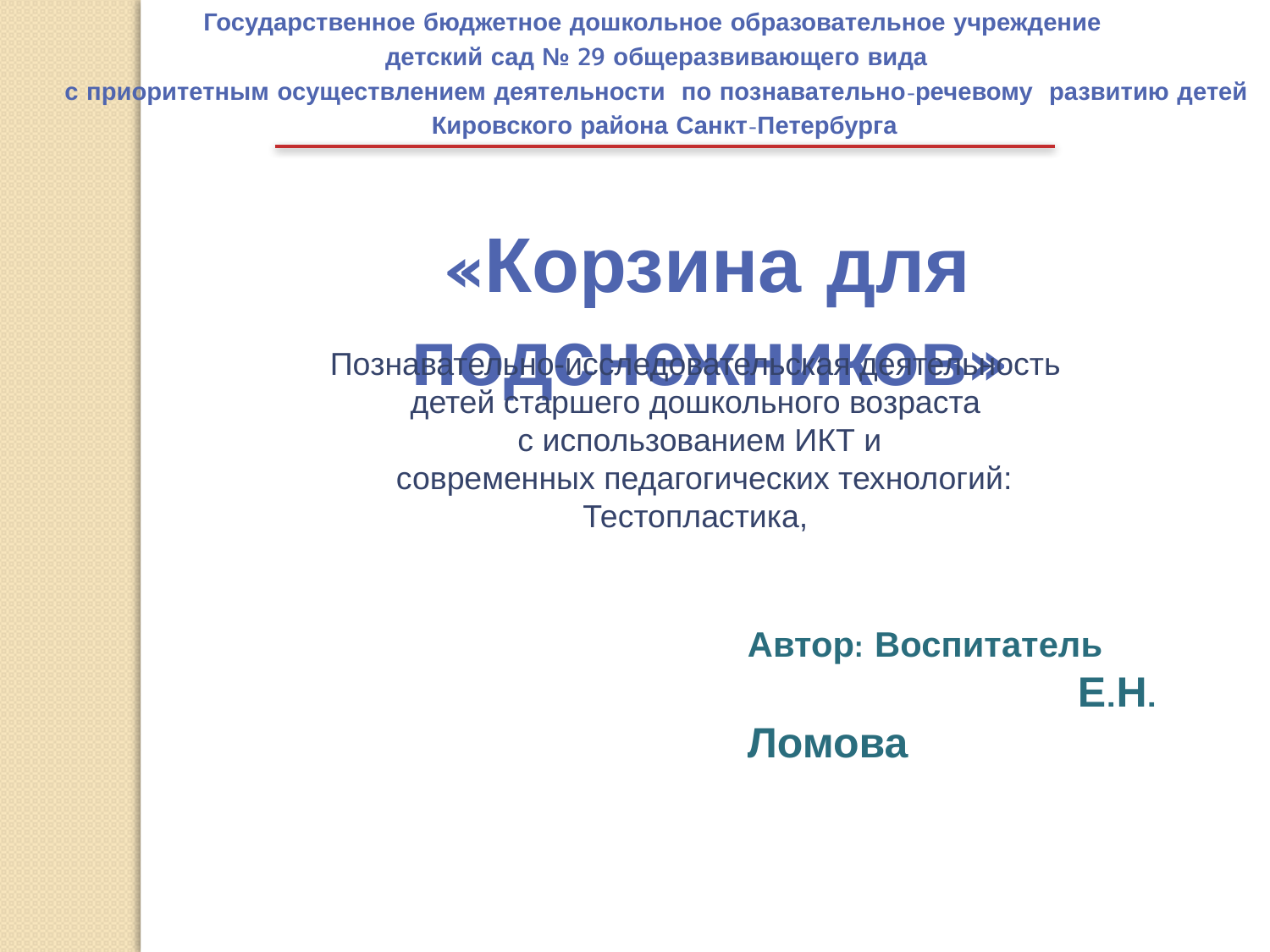

Государственное бюджетное дошкольное образовательное учреждение
 детский сад № 29 общеразвивающего вида
 с приоритетным осуществлением деятельности  по познавательно-речевому  развитию детей
   Кировского района Санкт-Петербурга

«Корзина для подснежников»
Познавательно-исследовательская деятельность
детей старшего дошкольного возраста
с использованием ИКТ и
 современных педагогических технологий:
 Тестопластика,

Автор: Воспитатель
                        Е.Н. Ломова